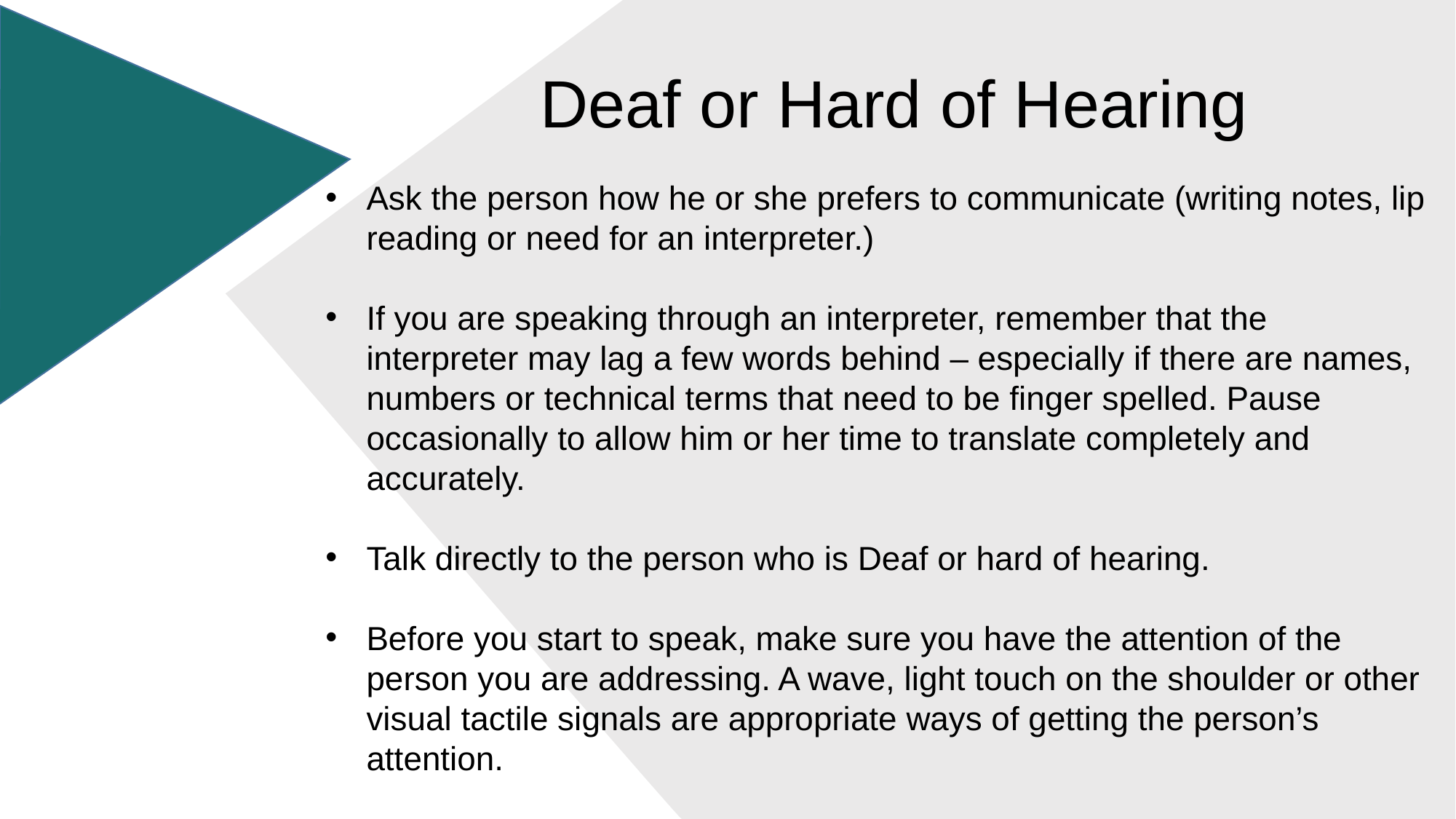

Deaf or Hard of Hearing

Ask the person how he or she prefers to communicate (writing notes, lip reading or need for an interpreter.)

If you are speaking through an interpreter, remember that the interpreter may lag a few words behind – especially if there are names, numbers or technical terms that need to be finger spelled. Pause occasionally to allow him or her time to translate completely and accurately.

Talk directly to the person who is Deaf or hard of hearing.

Before you start to speak, make sure you have the attention of the person you are addressing. A wave, light touch on the shoulder or other visual tactile signals are appropriate ways of getting the person’s attention.